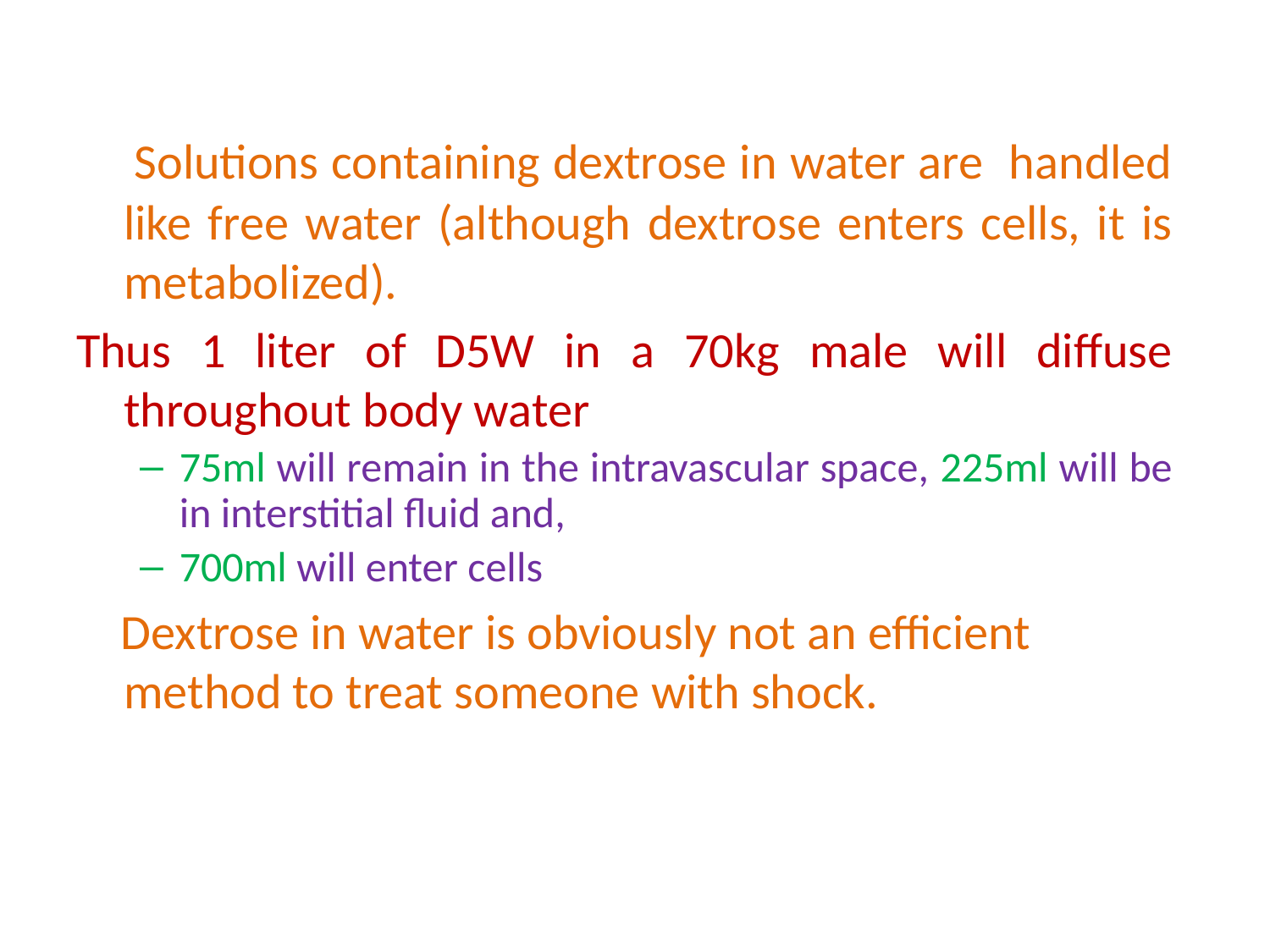

Solutions containing dextrose in water are  handled like free water (although dextrose enters cells, it is metabolized).
Thus 1 liter of D5W in a 70kg male will diffuse throughout body water
75ml will remain in the intravascular space, 225ml will be in interstitial fluid and,
700ml will enter cells
    Dextrose in water is obviously not an efficient method to treat someone with shock.